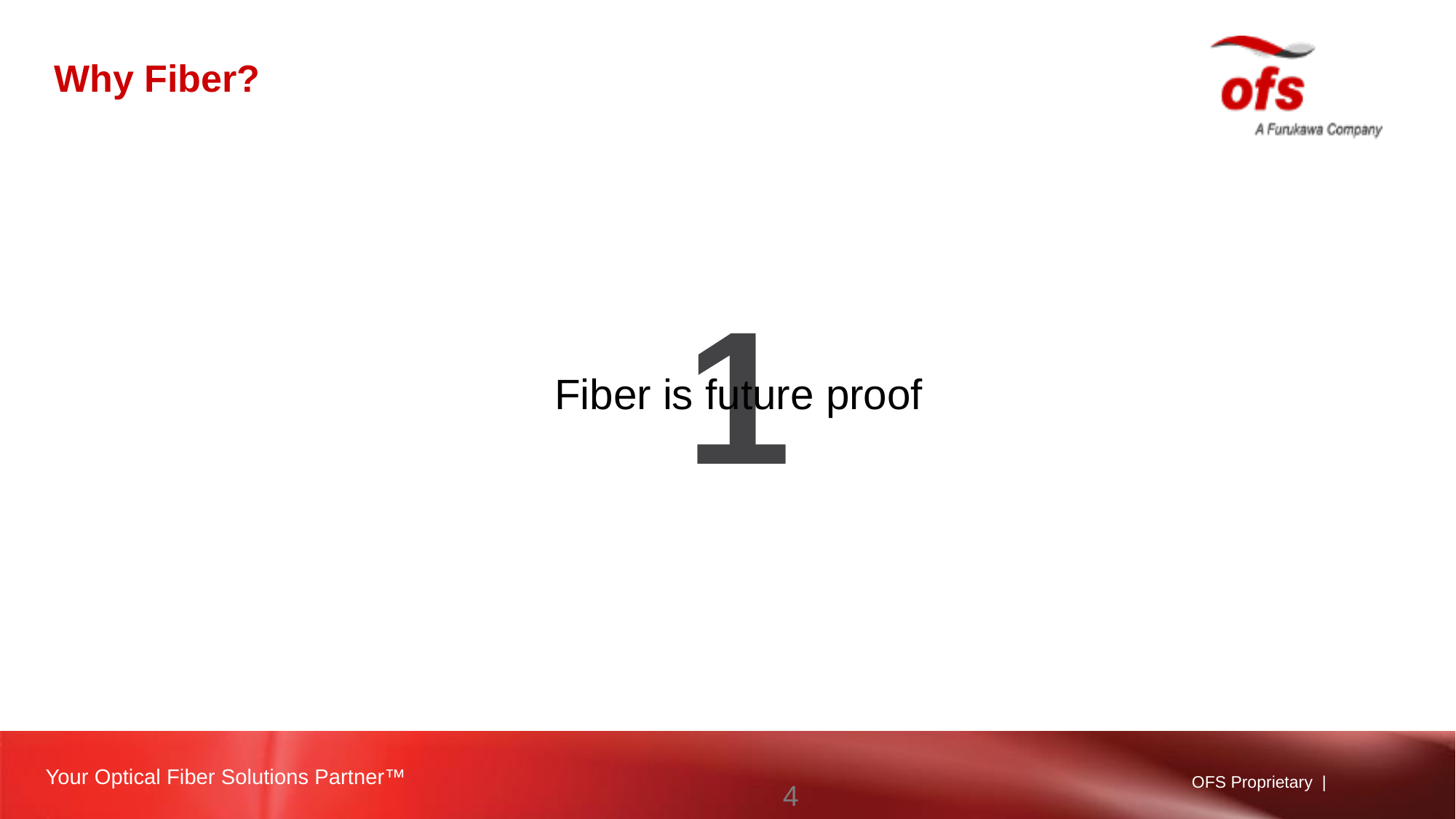

# Why Fiber?
1
Fiber is future proof
4